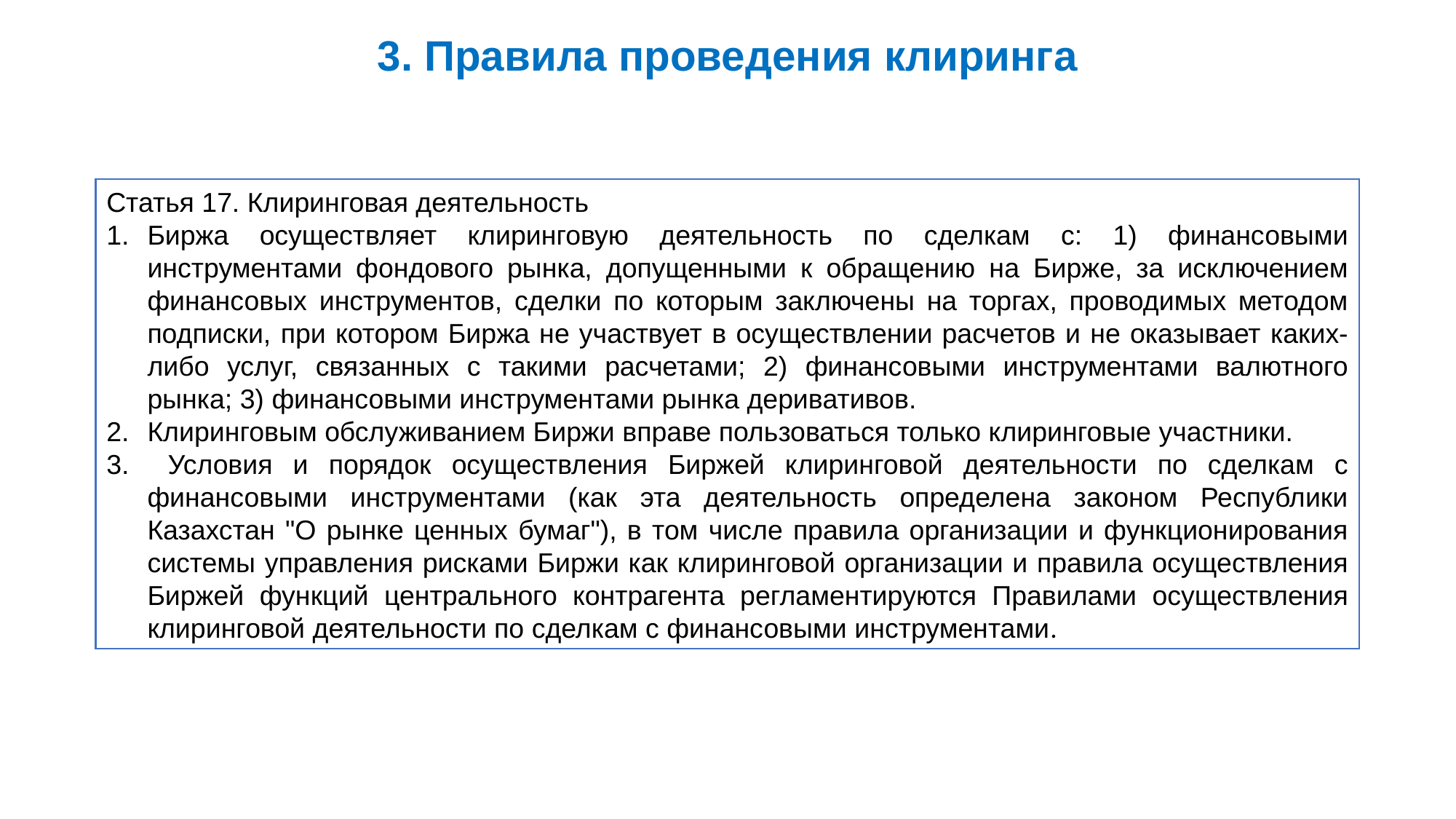

3. Правила проведения клиринга
Статья 17. Клиринговая деятельность
Биржа осуществляет клиринговую деятельность по сделкам с: 1) финансовыми инструментами фондового рынка, допущенными к обращению на Бирже, за исключением финансовых инструментов, сделки по которым заключены на торгах, проводимых методом подписки, при котором Биржа не участвует в осуществлении расчетов и не оказывает каких-либо услуг, связанных с такими расчетами; 2) финансовыми инструментами валютного рынка; 3) финансовыми инструментами рынка деривативов.
Клиринговым обслуживанием Биржи вправе пользоваться только клиринговые участники.
 Условия и порядок осуществления Биржей клиринговой деятельности по сделкам с финансовыми инструментами (как эта деятельность определена законом Республики Казахстан "О рынке ценных бумаг"), в том числе правила организации и функционирования системы управления рисками Биржи как клиринговой организации и правила осуществления Биржей функций центрального контрагента регламентируются Правилами осуществления клиринговой деятельности по сделкам с финансовыми инструментами.